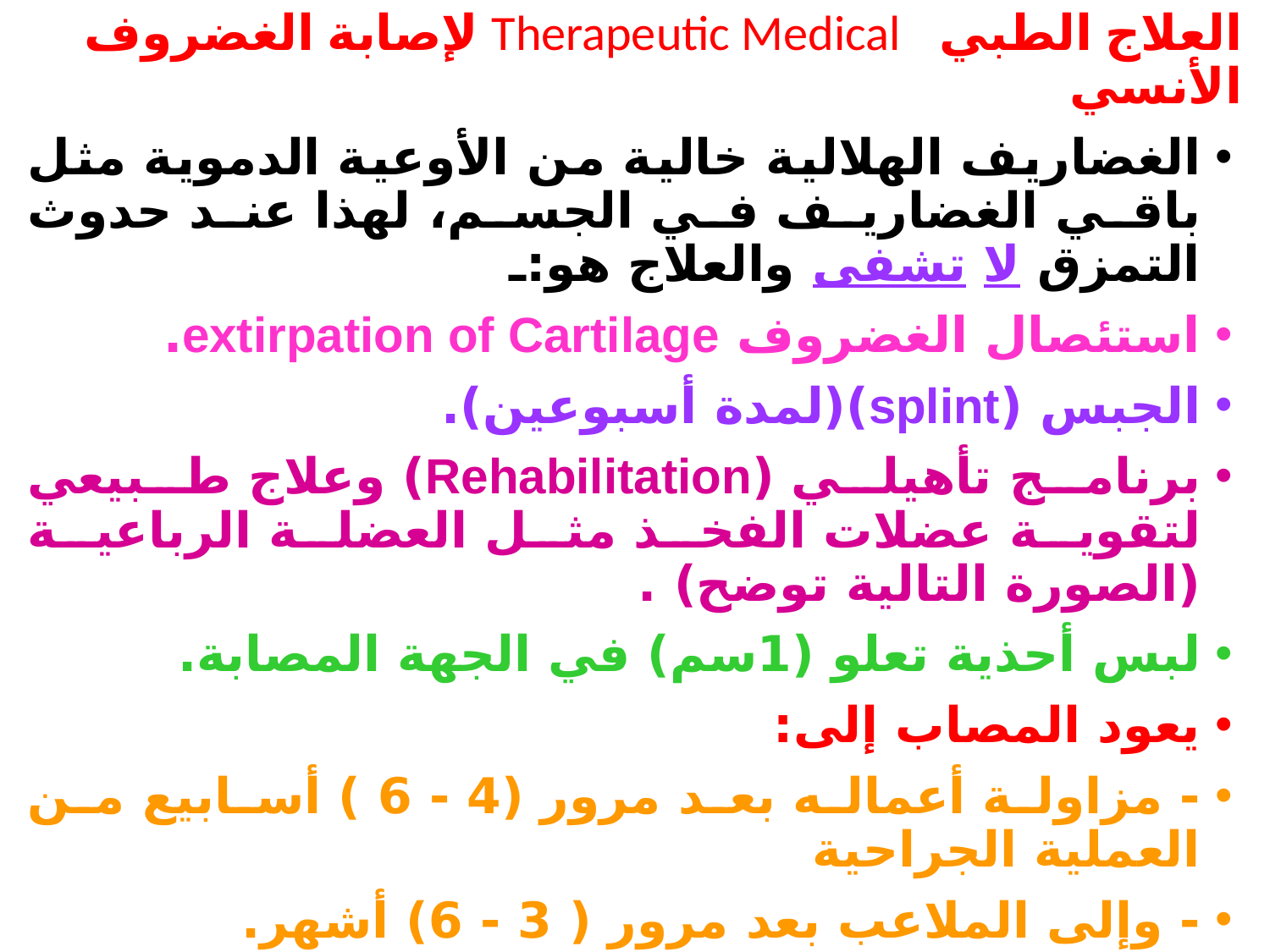

# العلاج الطبي   Therapeutic Medical لإصابة الغضروف الأنسي
الغضاريف الهلالية خالية من الأوعية الدموية مثل باقي الغضاريف في الجسم، لهذا عند حدوث التمزق لا تشفى والعلاج هو:ـ
استئصال الغضروف extirpation of Cartilage.
الجبس (splint)(لمدة أسبوعين).
برنامج تأهيلي (Rehabilitation) وعلاج طبيعي لتقوية عضلات الفخذ مثل العضلة الرباعية (الصورة التالية توضح) .
لبس أحذية تعلو (1سم) في الجهة المصابة.
يعود المصاب إلى:
- مزاولة أعماله بعد مرور (4 - 6 ) أسابيع من العملية الجراحية
- وإلى الملاعب بعد مرور ( 3 - 6) أشهر.